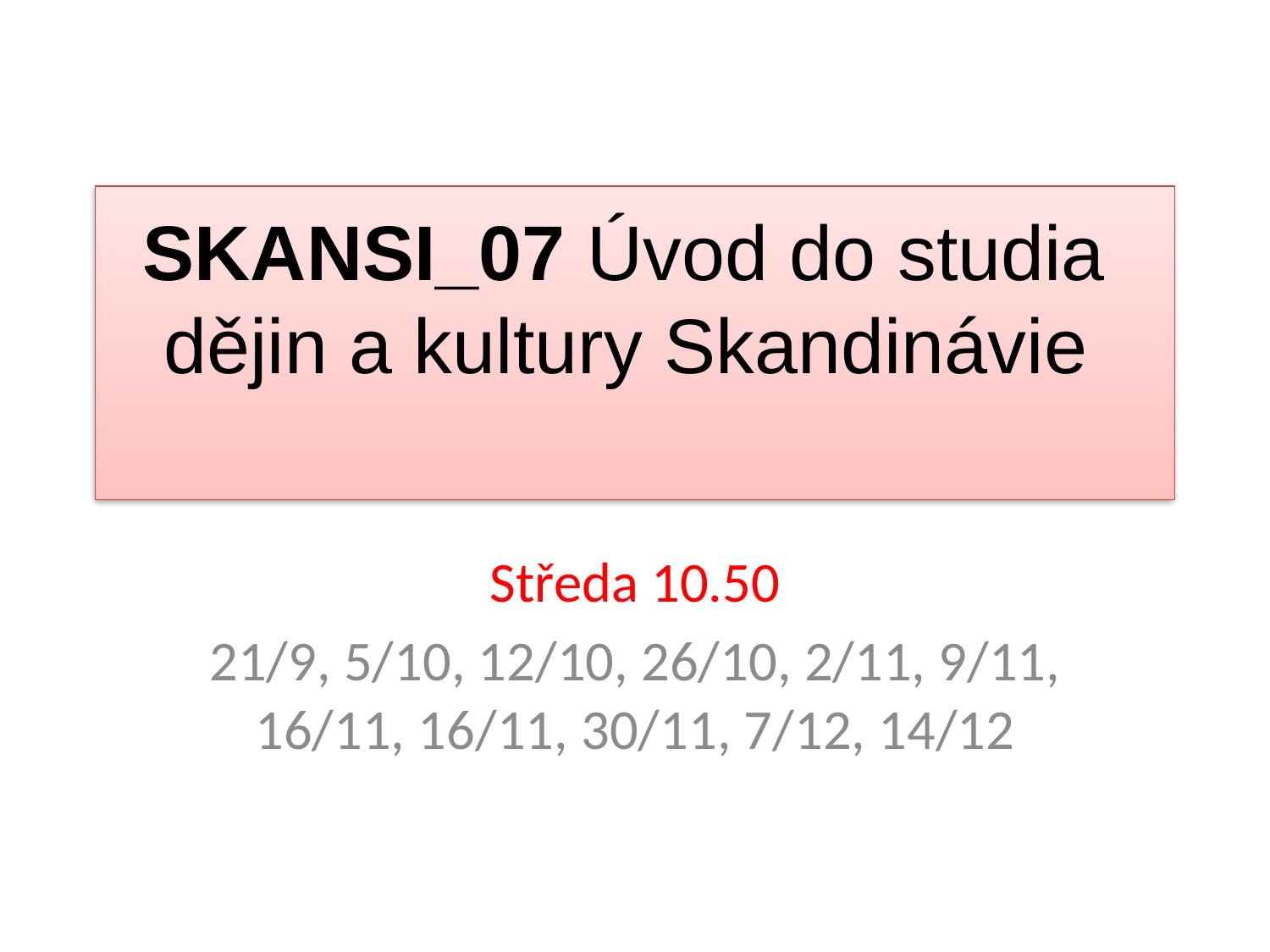

# SKANSI_07 Úvod do studia dějin a kultury Skandinávie
Středa 10.50
21/9, 5/10, 12/10, 26/10, 2/11, 9/11, 16/11, 16/11, 30/11, 7/12, 14/12